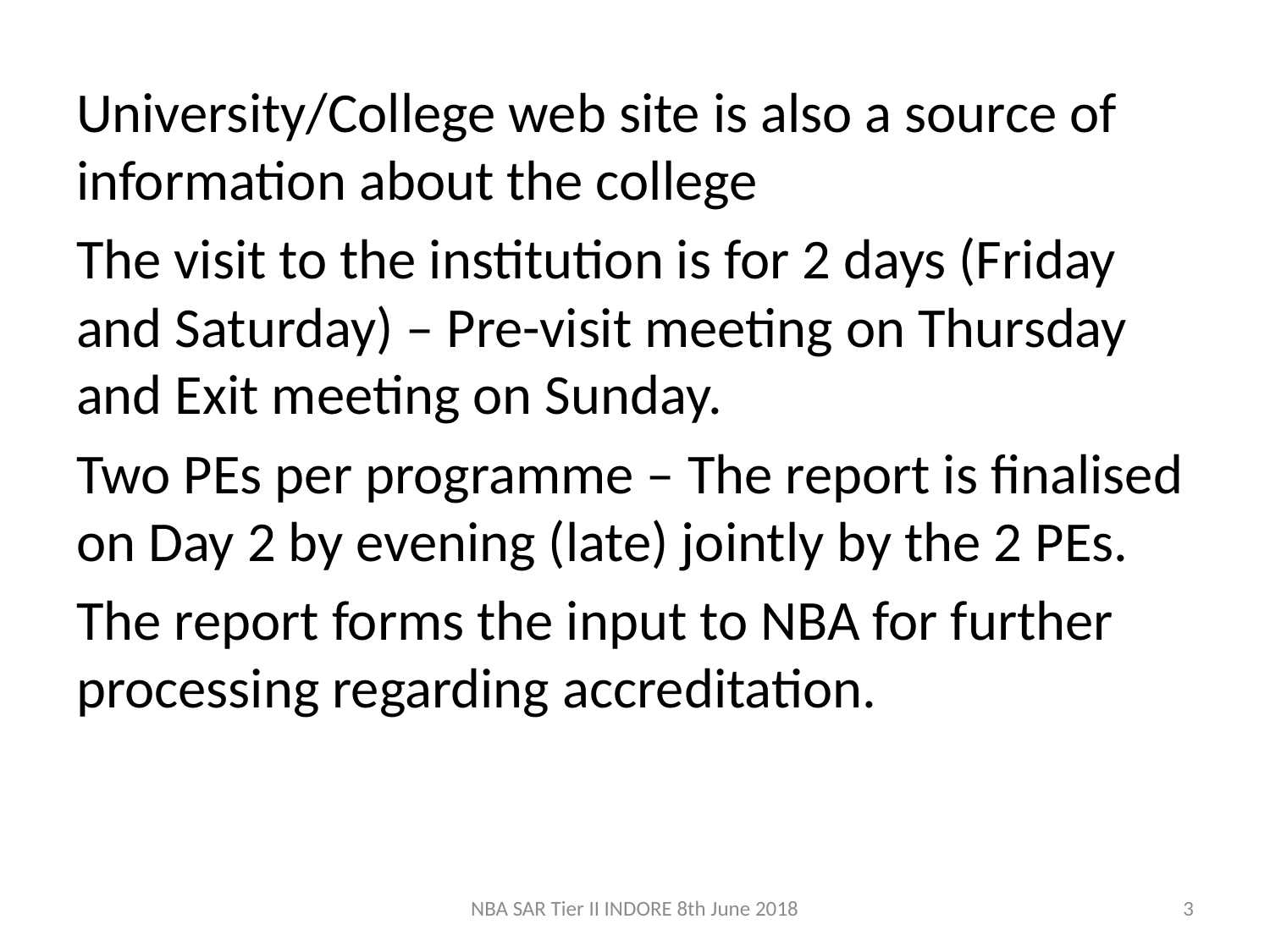

#
University/College web site is also a source of information about the college
The visit to the institution is for 2 days (Friday and Saturday) – Pre-visit meeting on Thursday and Exit meeting on Sunday.
Two PEs per programme – The report is finalised on Day 2 by evening (late) jointly by the 2 PEs.
The report forms the input to NBA for further processing regarding accreditation.

NBA SAR Tier II INDORE 8th June 2018
3